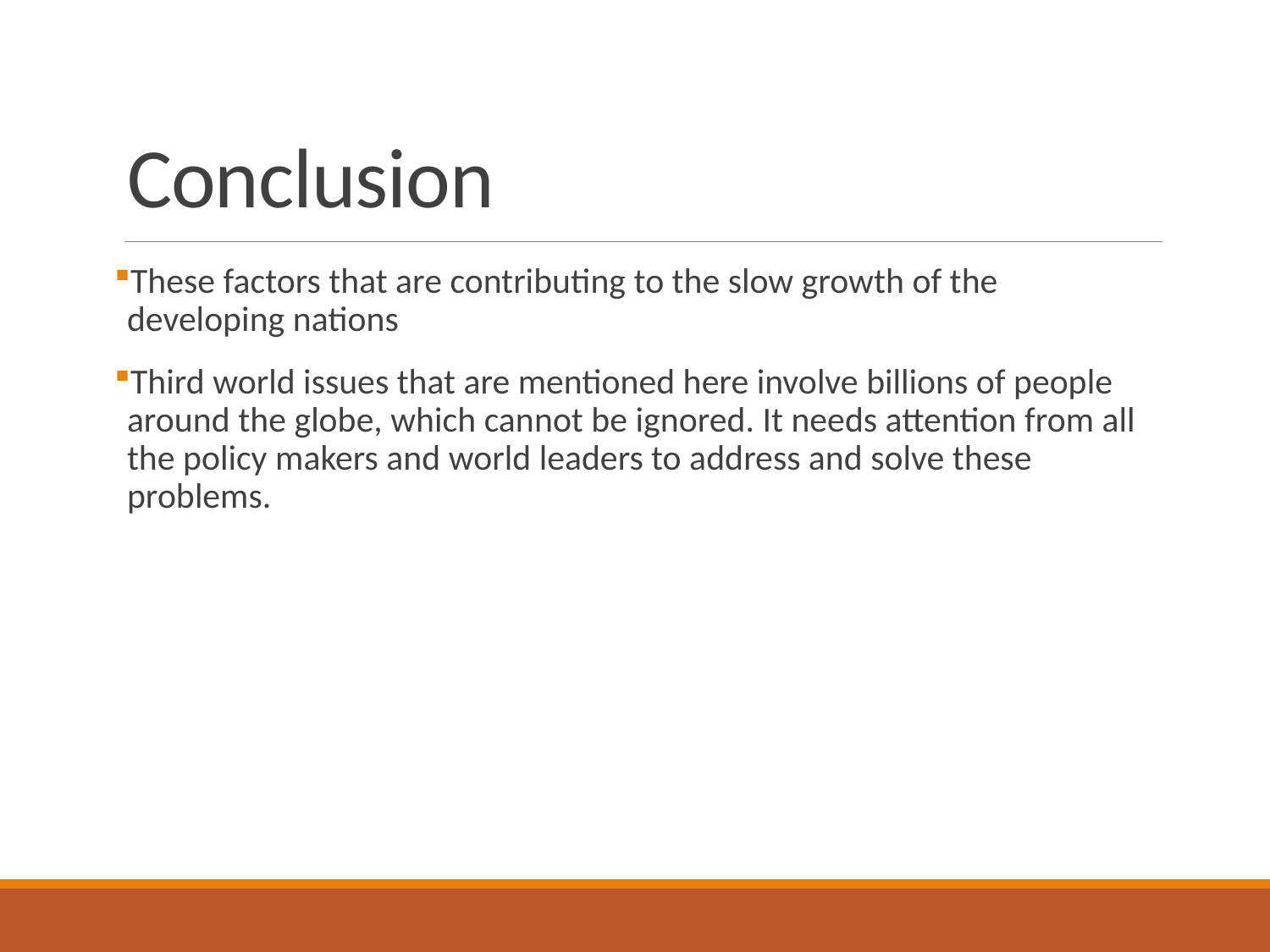

# Conclusion
These factors that are contributing to the slow growth of the developing nations
Third world issues that are mentioned here involve billions of people around the globe, which cannot be ignored. It needs attention from all the policy makers and world leaders to address and solve these problems.